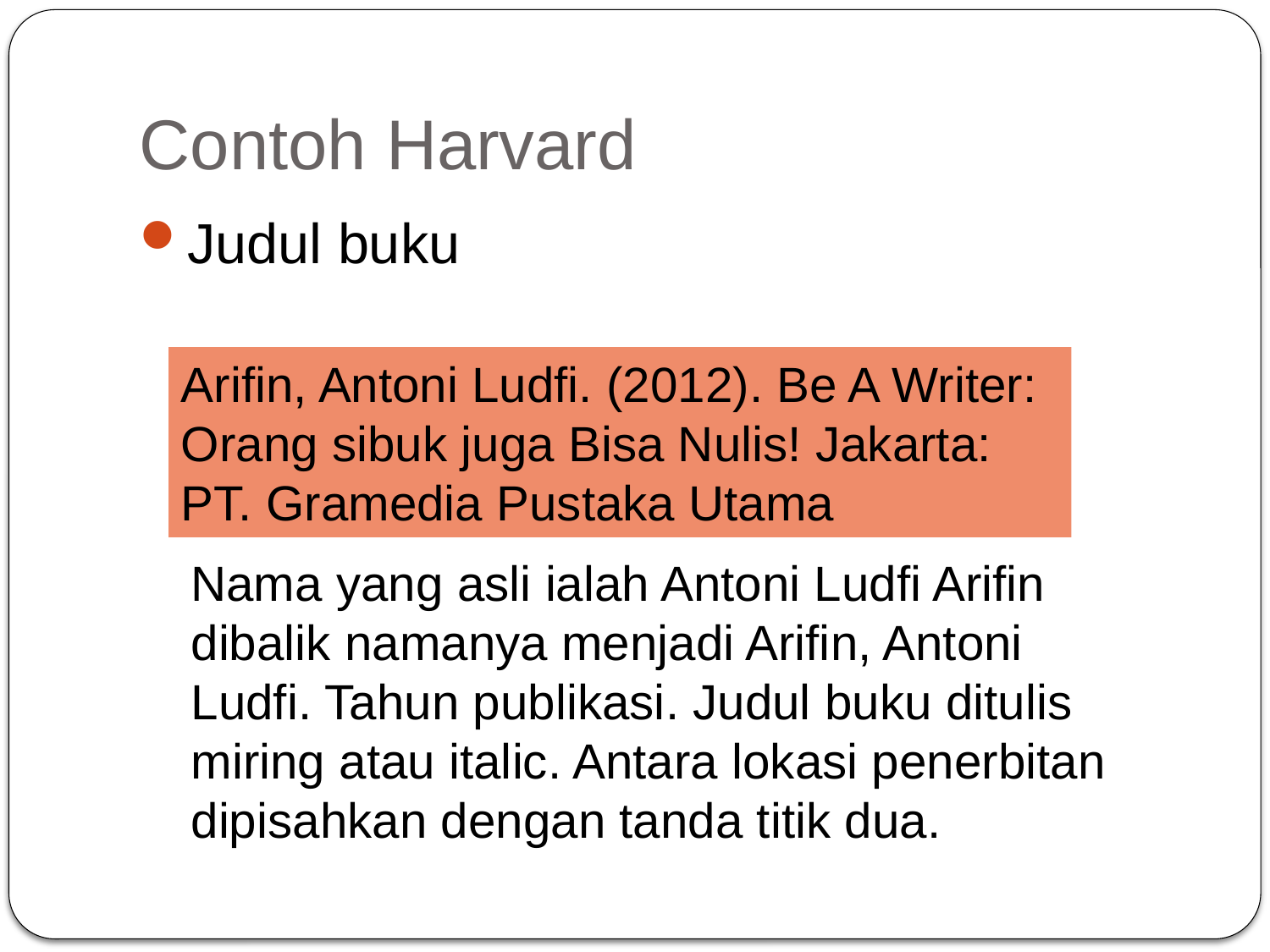

# Contoh Harvard
Judul buku
Arifin, Antoni Ludfi. (2012). Be A Writer: Orang sibuk juga Bisa Nulis! Jakarta: PT. Gramedia Pustaka Utama
Nama yang asli ialah Antoni Ludfi Arifin dibalik namanya menjadi Arifin, Antoni Ludfi. Tahun publikasi. Judul buku ditulis miring atau italic. Antara lokasi penerbitan dipisahkan dengan tanda titik dua.